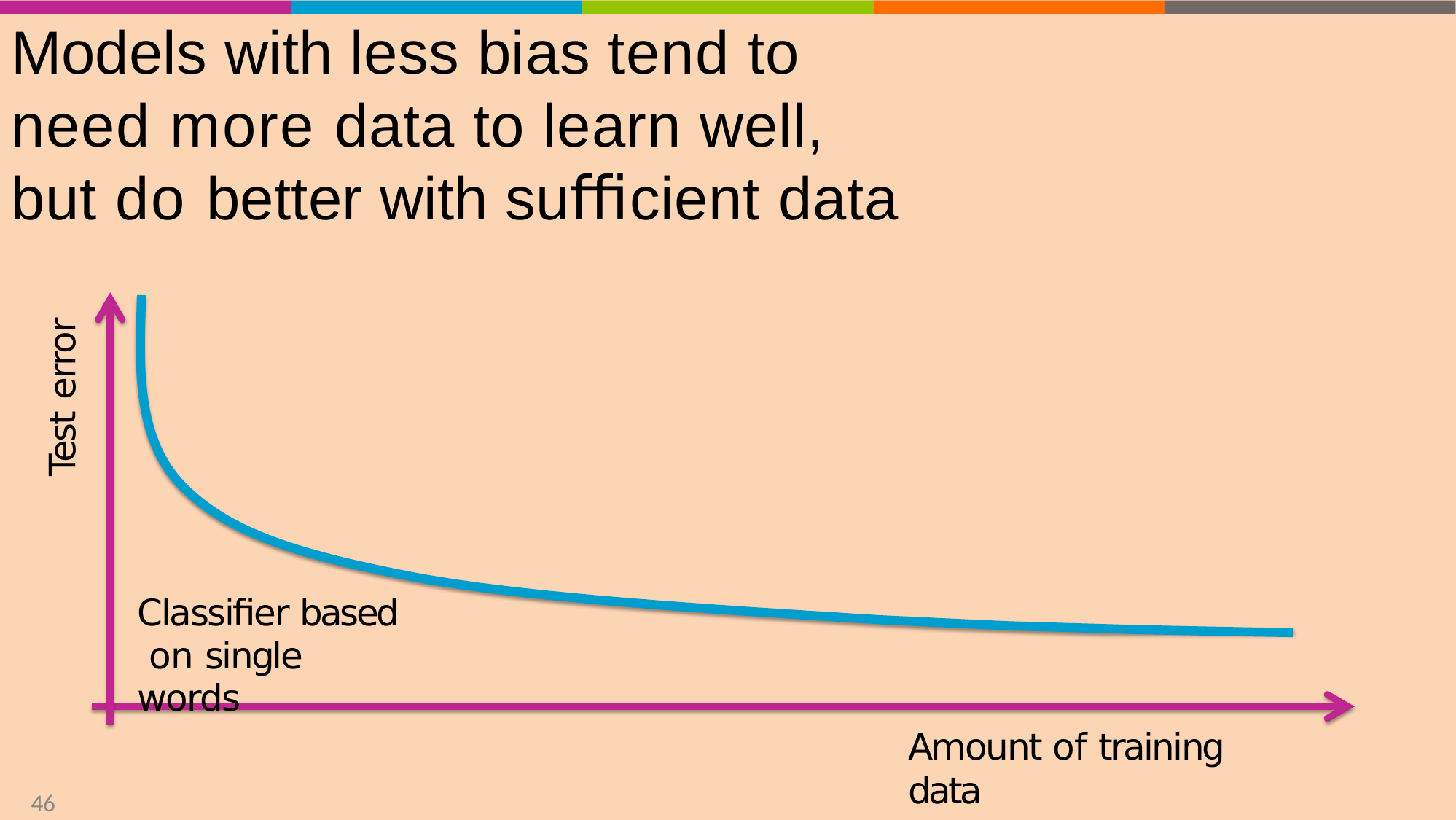

# Models with less bias tend to  need more data to learn well,  but do better with suﬃcient data

Test error
Classifier based  on single words
Amount of training data
46